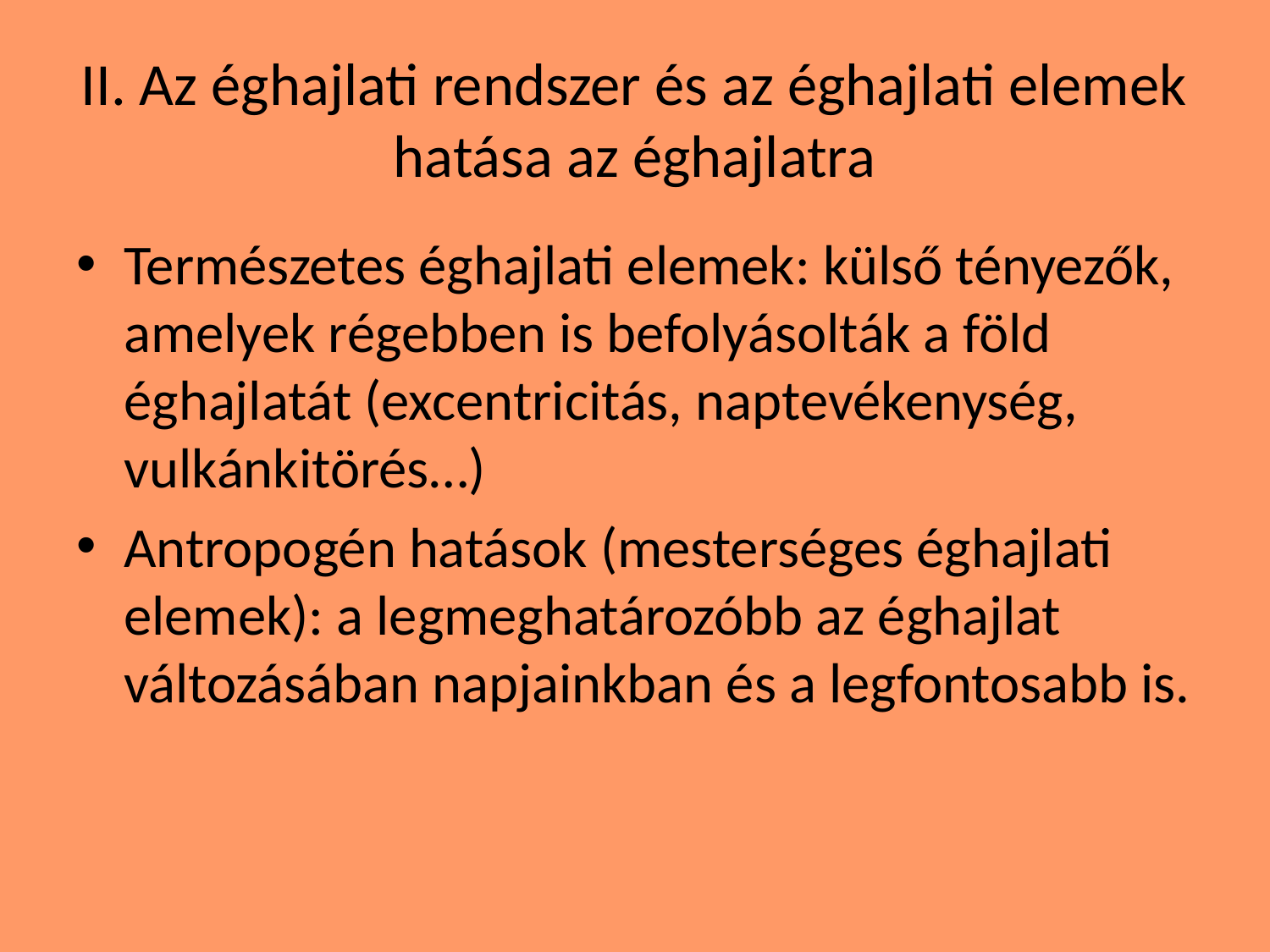

# II. Az éghajlati rendszer és az éghajlati elemek hatása az éghajlatra
Természetes éghajlati elemek: külső tényezők, amelyek régebben is befolyásolták a föld éghajlatát (excentricitás, naptevékenység, vulkánkitörés…)
Antropogén hatások (mesterséges éghajlati elemek): a legmeghatározóbb az éghajlat változásában napjainkban és a legfontosabb is.